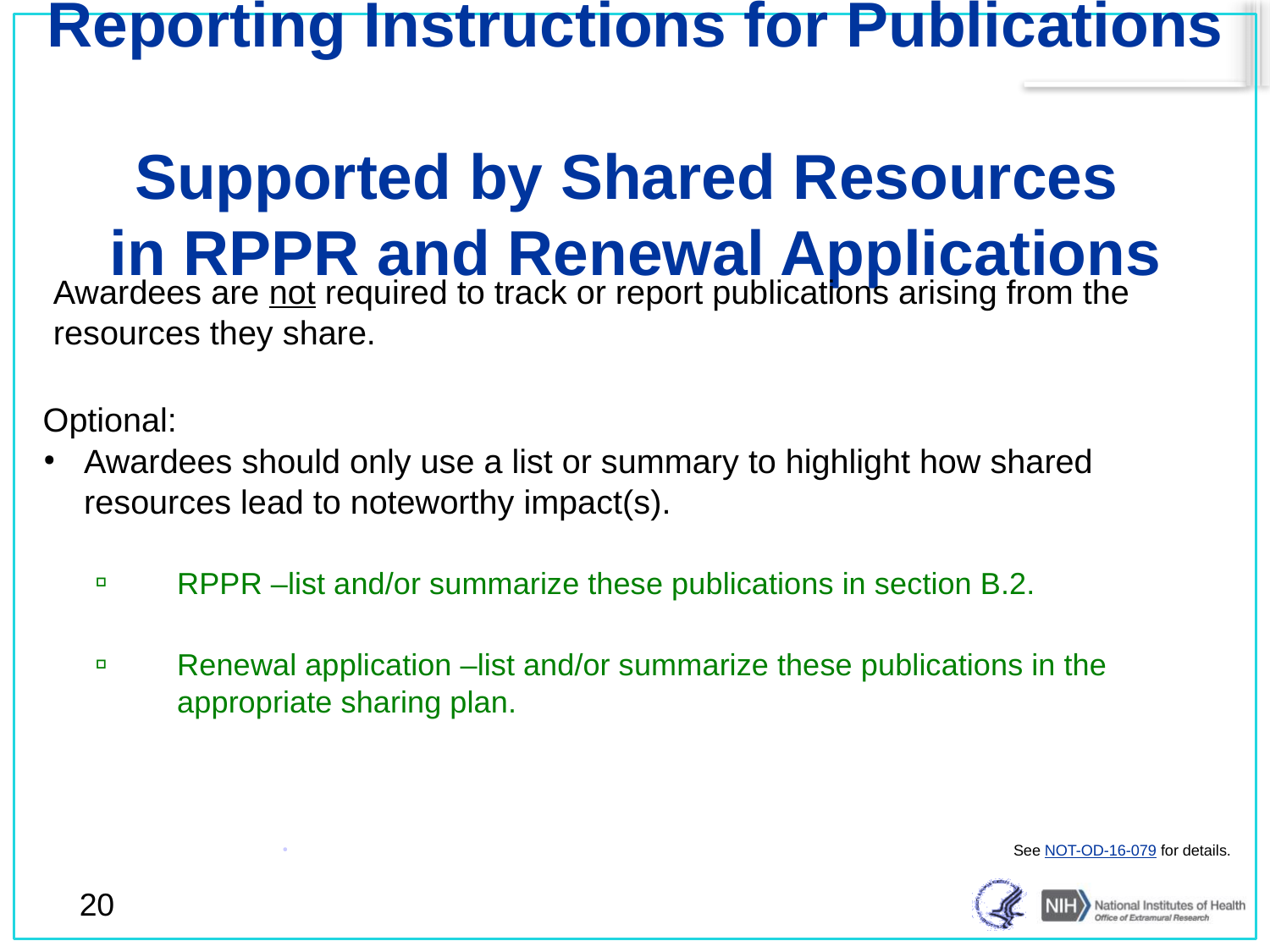

# Reporting Instructions for Publications Supported by Shared Resources in RPPR and Renewal Applications
Awardees are not required to track or report publications arising from the resources they share.

Optional:
Awardees should only use a list or summary to highlight how shared resources lead to noteworthy impact(s).

RPPR –list and/or summarize these publications in section B.2.

Renewal application –list and/or summarize these publications in the appropriate sharing plan.

See NOT-OD-16-079 for details.
20